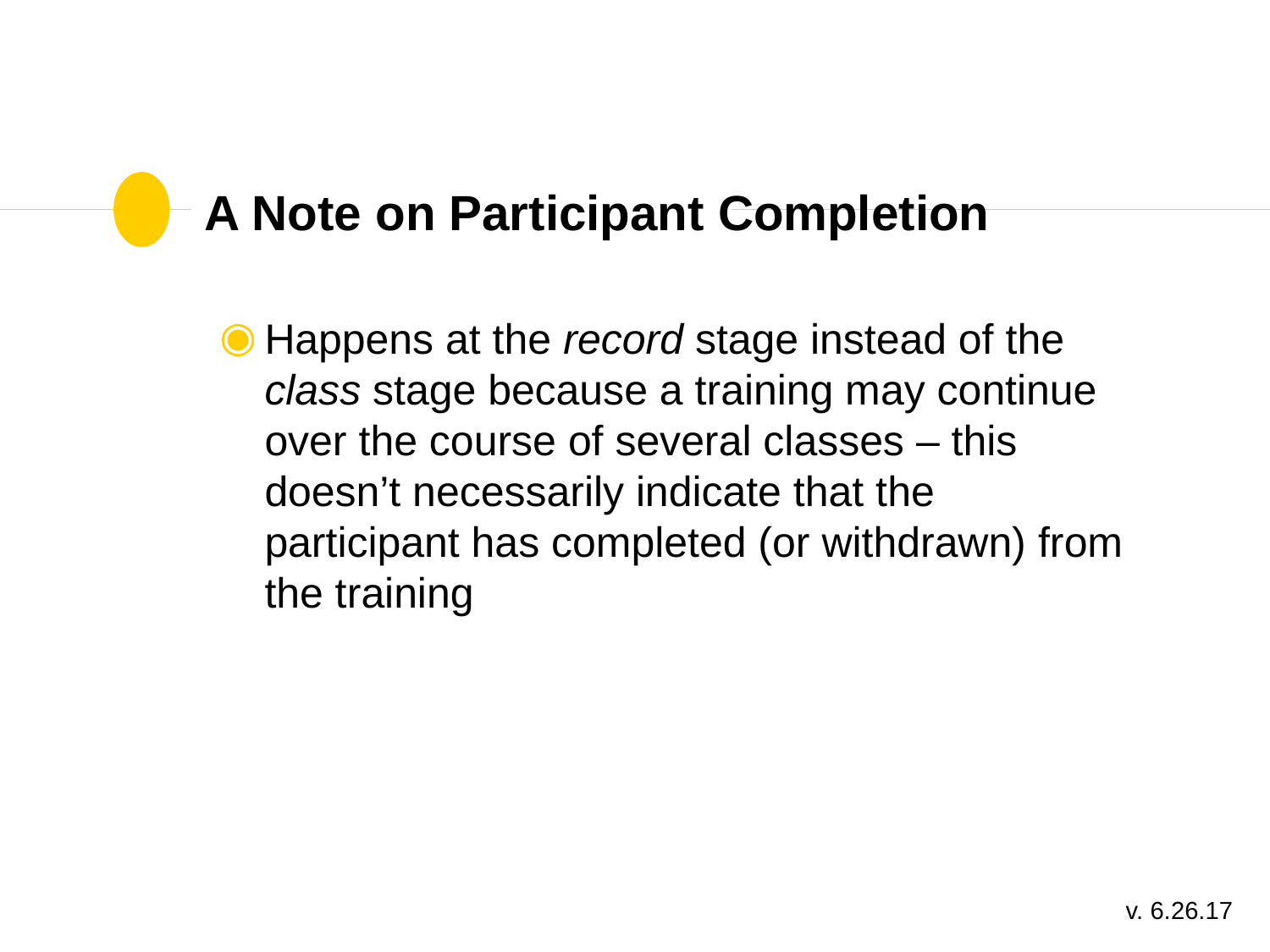

# A Note on Participant Completion
Happens at the record stage instead of the class stage because a training may continue over the course of several classes – this doesn’t necessarily indicate that the participant has completed (or withdrawn) from the training
v. 6.26.17